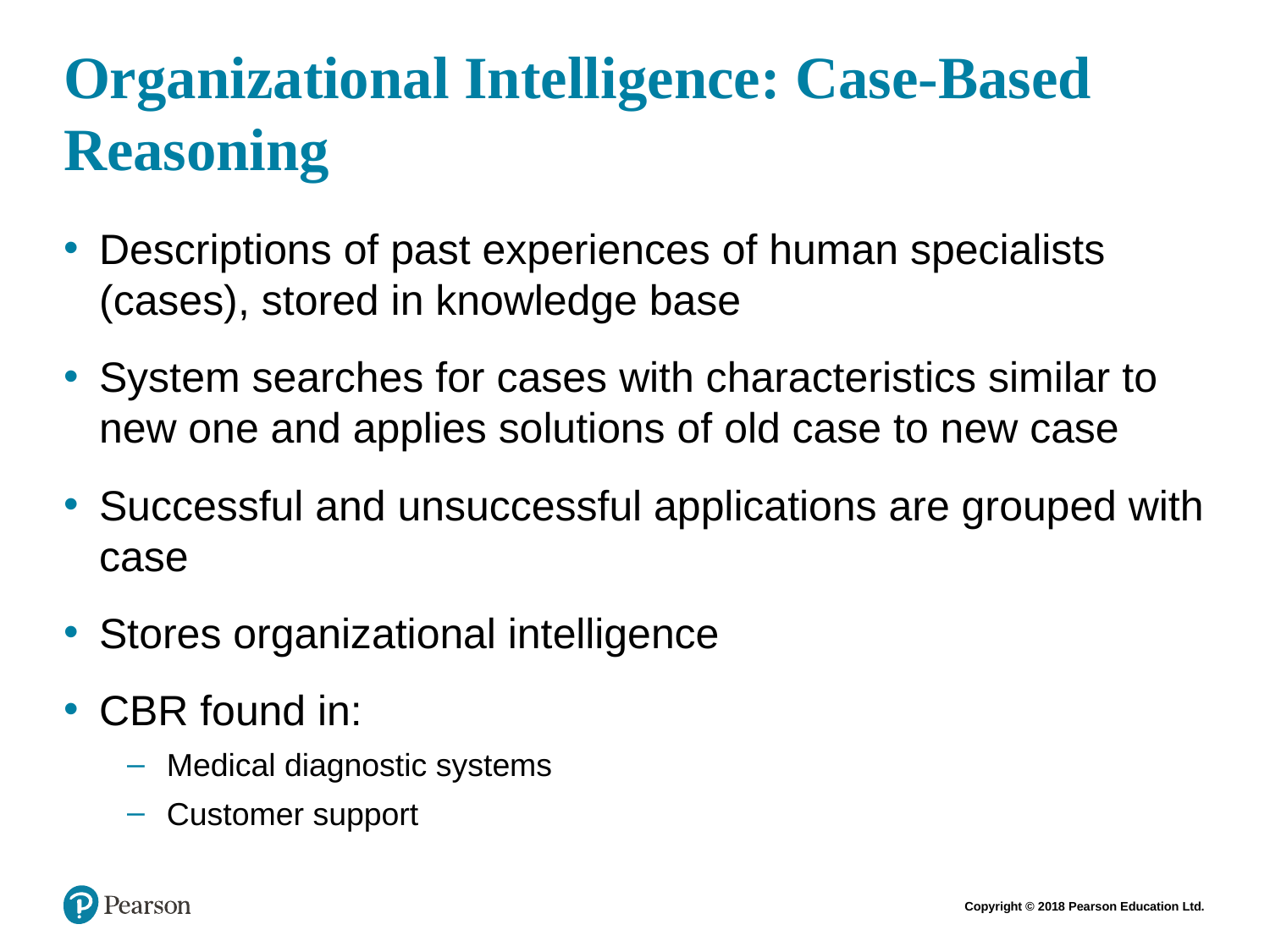

# Organizational Intelligence: Case-Based Reasoning
Descriptions of past experiences of human specialists (cases), stored in knowledge base
System searches for cases with characteristics similar to new one and applies solutions of old case to new case
Successful and unsuccessful applications are grouped with case
Stores organizational intelligence
CBR found in:
Medical diagnostic systems
Customer support